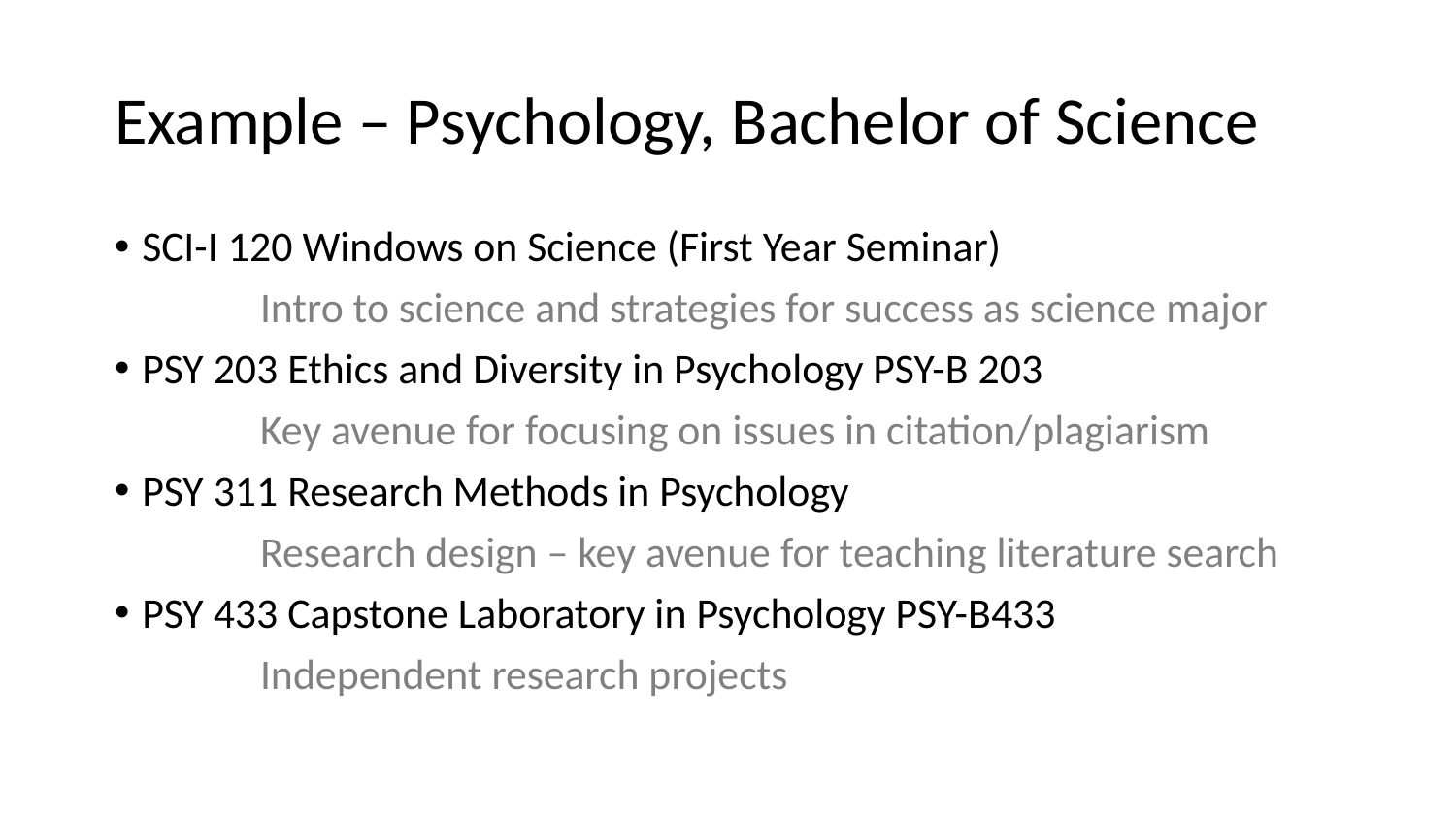

# Example – Psychology, Bachelor of Science
SCI-I 120 Windows on Science (First Year Seminar)
	Intro to science and strategies for success as science major
PSY 203 Ethics and Diversity in Psychology PSY-B 203
	Key avenue for focusing on issues in citation/plagiarism
PSY 311 Research Methods in Psychology
	Research design – key avenue for teaching literature search
PSY 433 Capstone Laboratory in Psychology PSY-B433
	Independent research projects